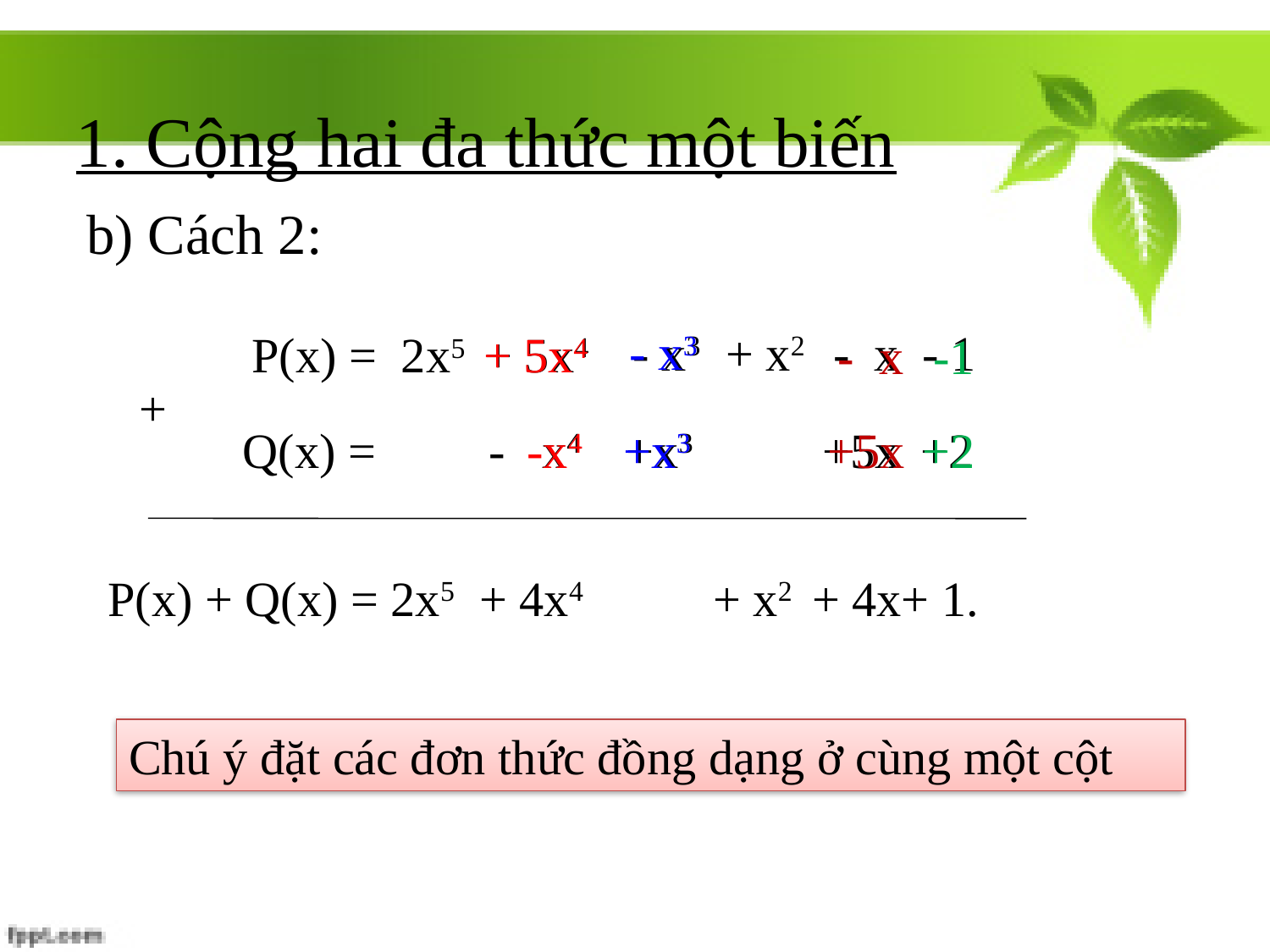

1. Cộng hai đa thức một biến
b) Cách 2:
- x3
- x3
+ x2
-  x
- 1
+ 5x4
P(x) =  2x5
+ 5x4
-  x
-1
+
Q(x) =
-   x4
-x4
+x3
+x3
+5x
+5x
+2
+2
P(x) + Q(x) = 2x5  + 4x4           + x2  + 4x+ 1.
Chú ý đặt các đơn thức đồng dạng ở cùng một cột